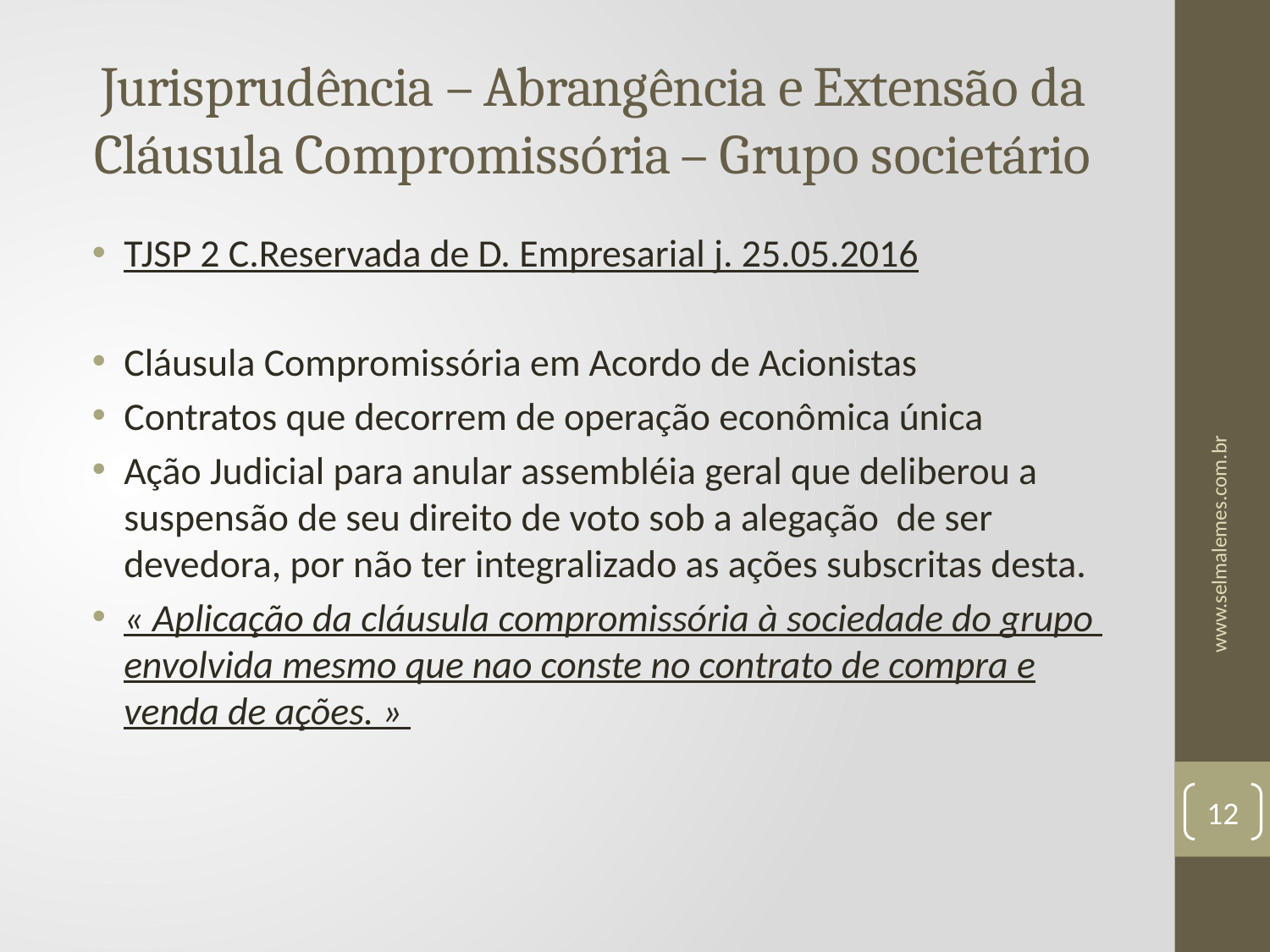

# Jurisprudência – Abrangência e Extensão da Cláusula Compromissória – Grupo societário
TJSP 2 C.Reservada de D. Empresarial j. 25.05.2016

Cláusula Compromissória em Acordo de Acionistas
Contratos que decorrem de operação econômica única
Ação Judicial para anular assembléia geral que deliberou a suspensão de seu direito de voto sob a alegação  de ser devedora, por não ter integralizado as ações subscritas desta.
« Aplicação da cláusula compromissória à sociedade do grupo  envolvida mesmo que nao conste no contrato de compra e venda de ações. »

www.selmalemes.com.br
12